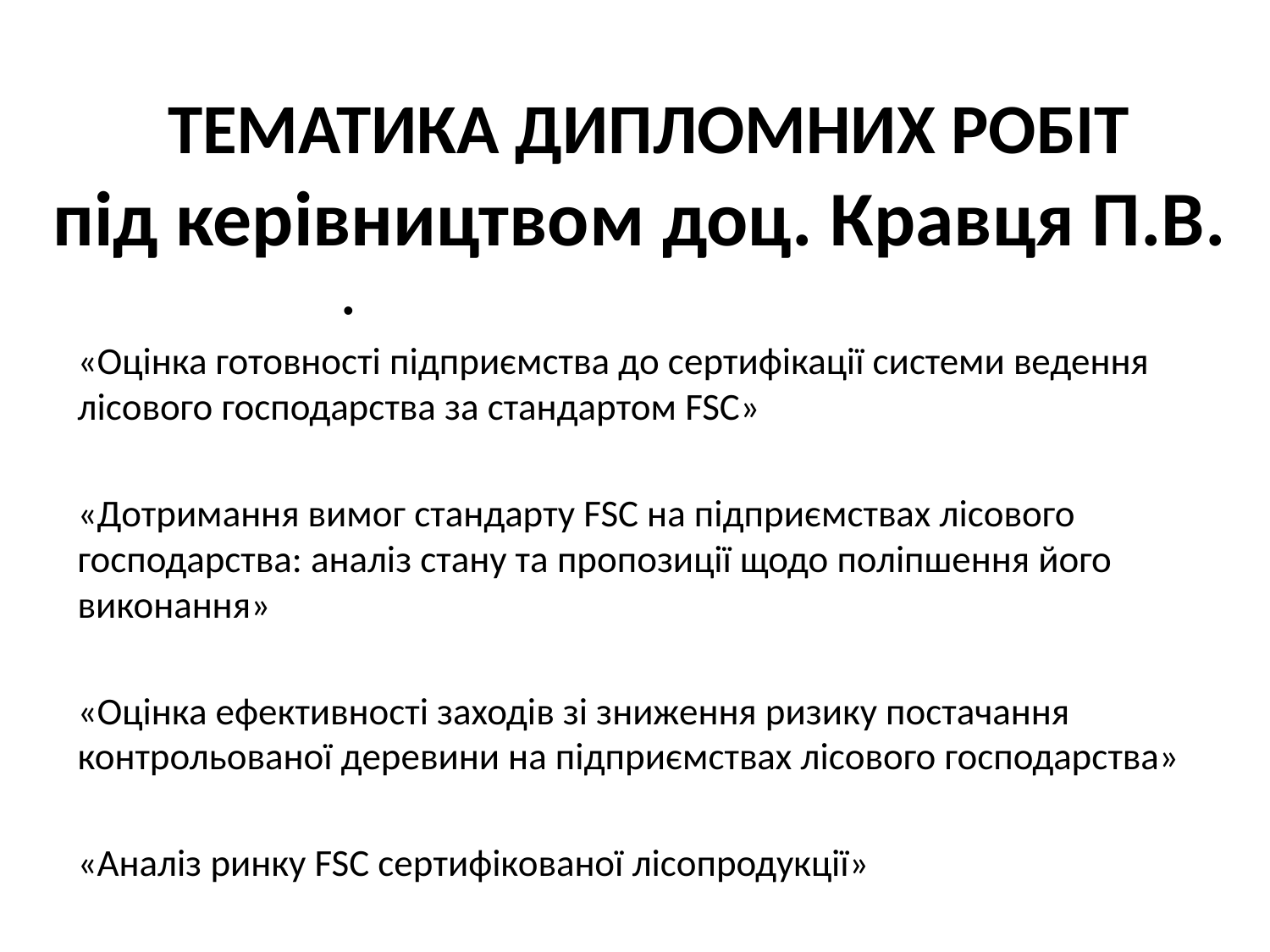

# ТЕМАТИКА ДИПЛОМНИХ РОБІТ під керівництвом доц. Кравця П.В.

«Оцінка готовності підприємства до сертифікації системи ведення лісового господарства за стандартом FSC»

«Дотримання вимог стандарту FSC на підприємствах лісового господарства: аналіз стану та пропозиції щодо поліпшення його виконання»

«Оцінка ефективності заходів зі зниження ризику постачання контрольованої деревини на підприємствах лісового господарства»

«Аналіз ринку FSC сертифікованої лісопродукції»